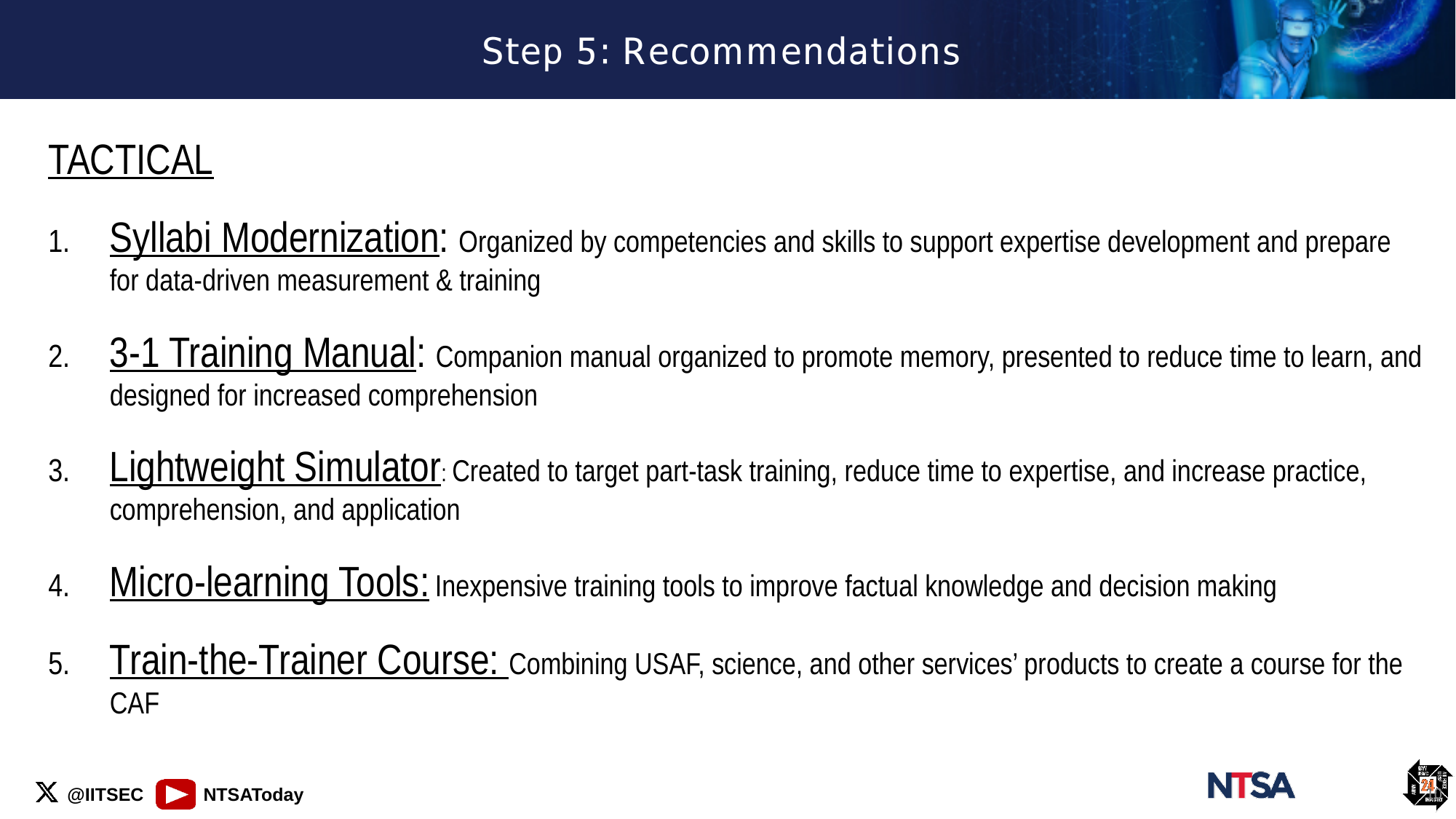

# Step 5: Recommendations
TACTICAL
Syllabi Modernization: Organized by competencies and skills to support expertise development and prepare for data-driven measurement & training
3-1 Training Manual: Companion manual organized to promote memory, presented to reduce time to learn, and designed for increased comprehension
Lightweight Simulator: Created to target part-task training, reduce time to expertise, and increase practice, comprehension, and application
Micro-learning Tools: Inexpensive training tools to improve factual knowledge and decision making
Train-the-Trainer Course: Combining USAF, science, and other services’ products to create a course for the CAF

10